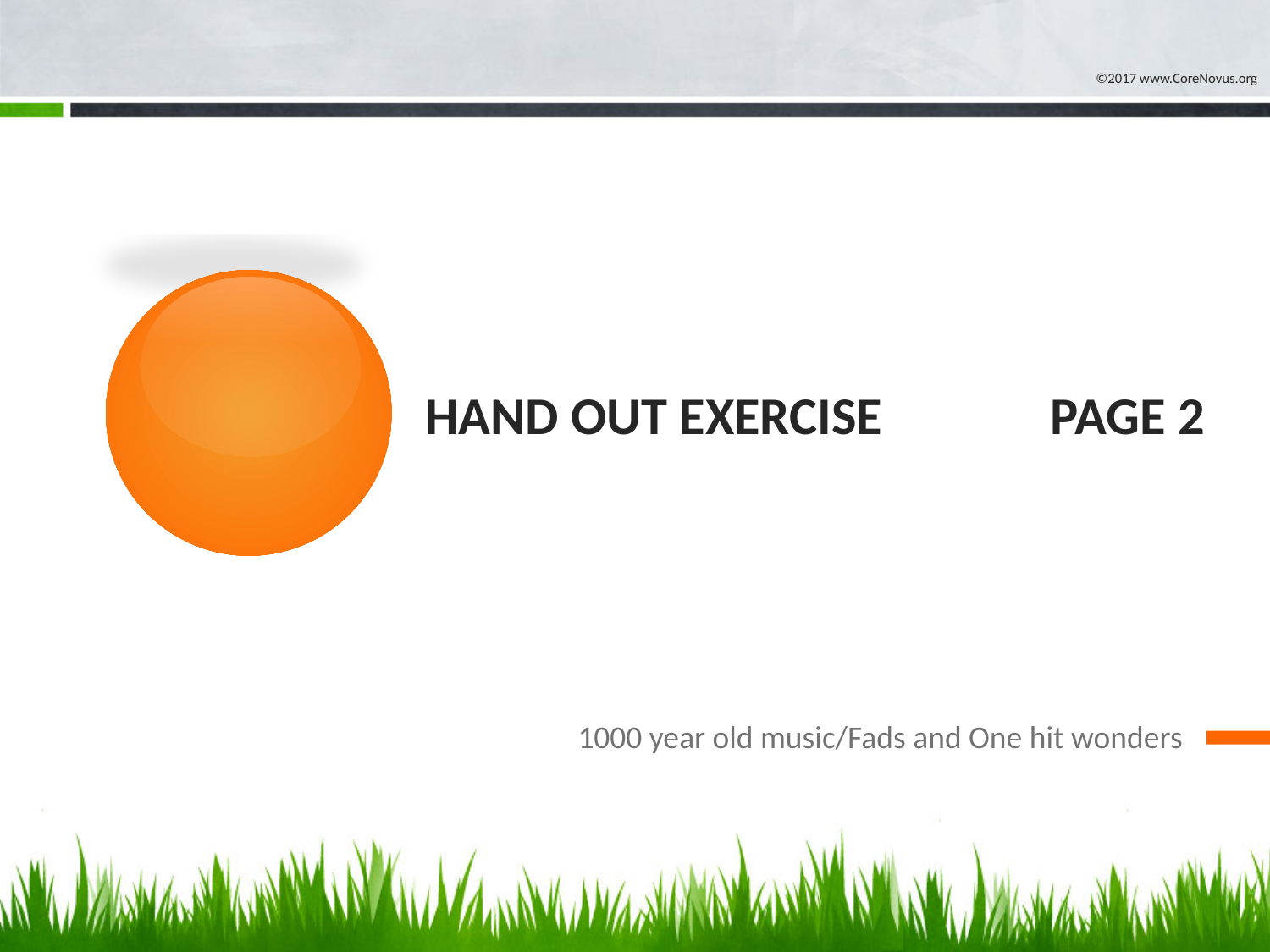

©2017 www.CoreNovus.org
# Hand out exercise              Page 2
1000 year old music/Fads and One hit wonders